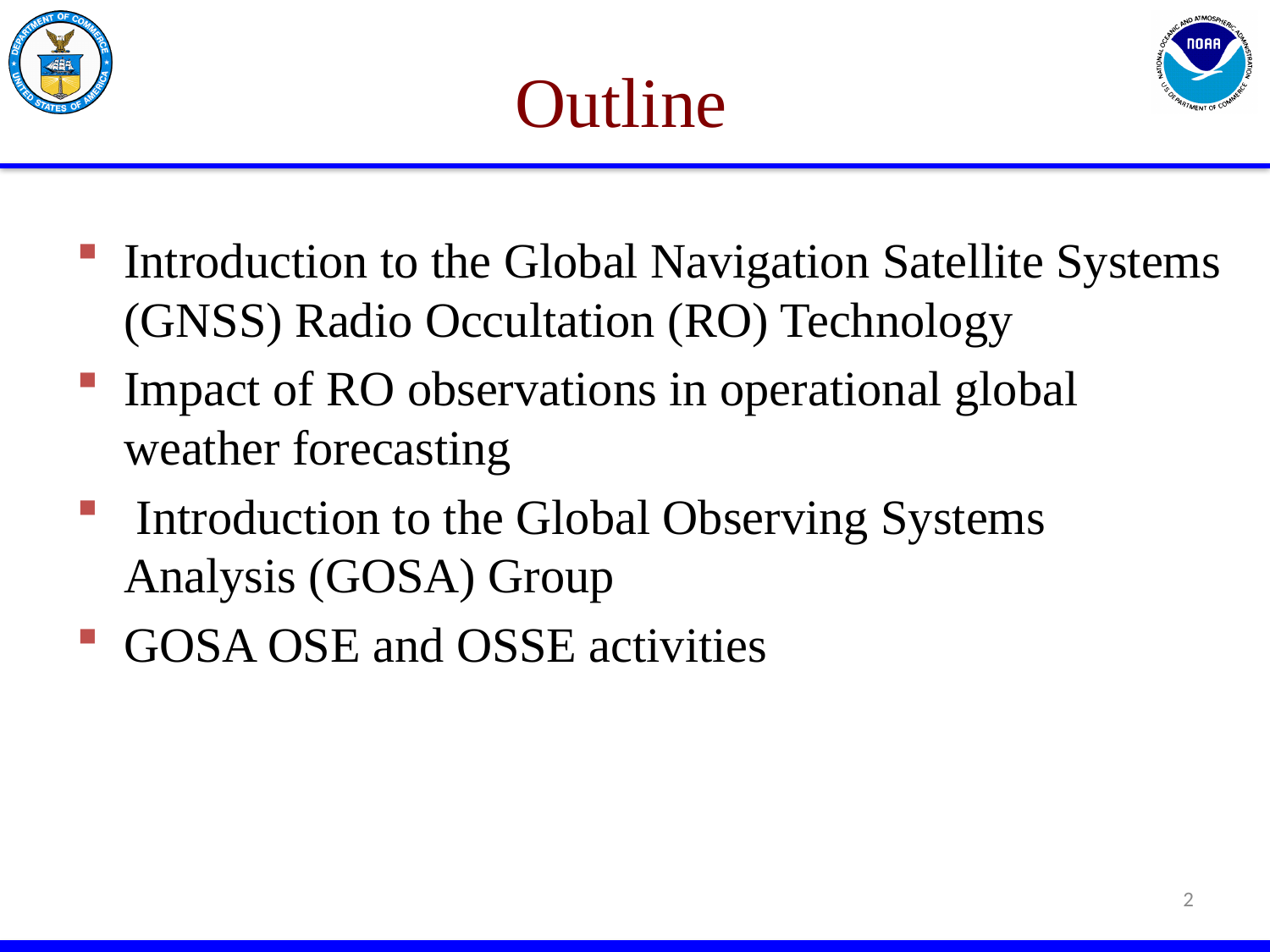

# Outline
Introduction to the Global Navigation Satellite Systems (GNSS) Radio Occultation (RO) Technology
Impact of RO observations in operational global weather forecasting
 Introduction to the Global Observing Systems Analysis (GOSA) Group
GOSA OSE and OSSE activities
2